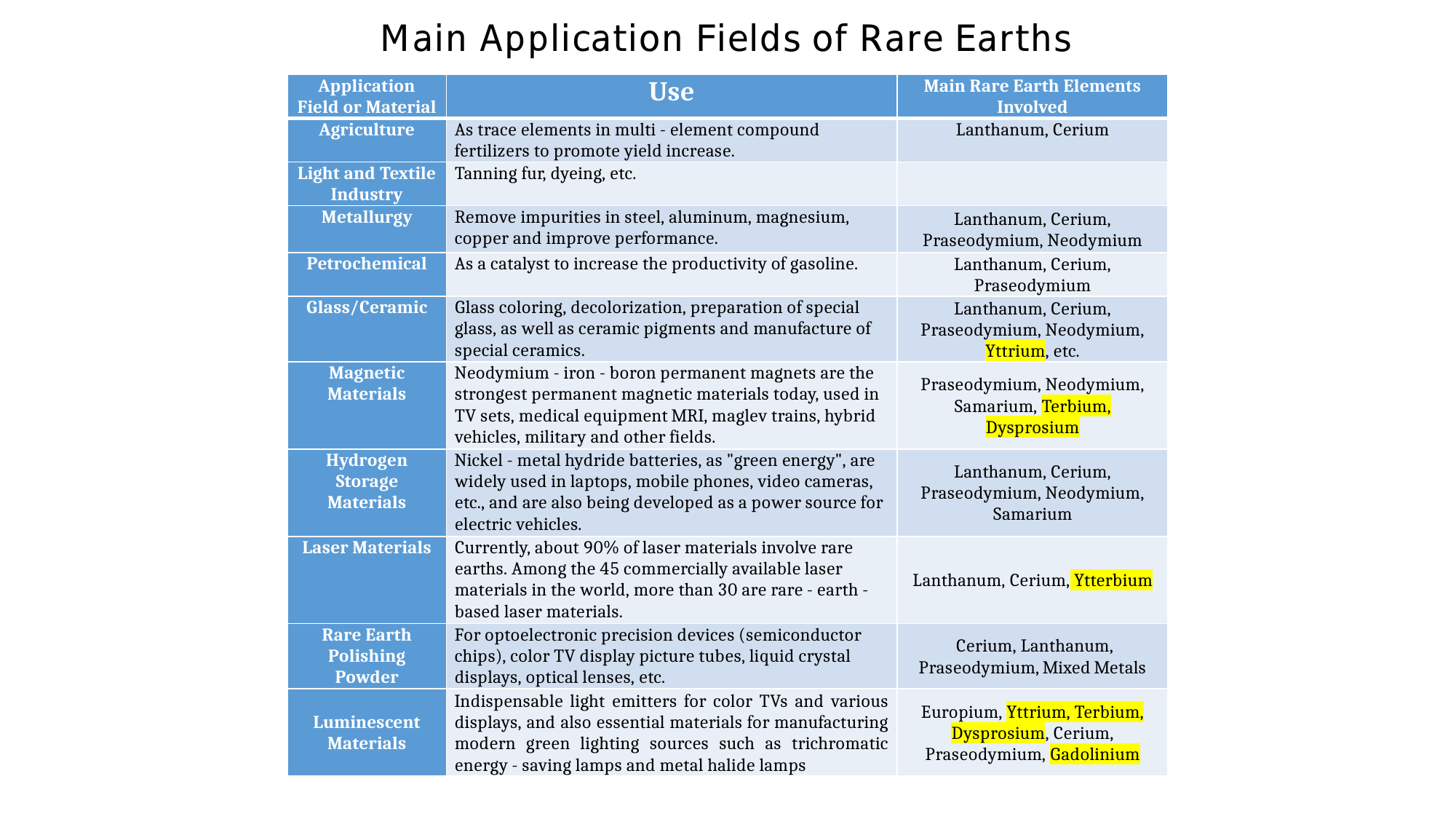

Main Application Fields of Rare Earths
| Application Field or Material | Use | Main Rare Earth Elements Involved |
| --- | --- | --- |
| Agriculture | As trace elements in multi - element compound fertilizers to promote yield increase. | Lanthanum, Cerium |
| Light and Textile Industry | Tanning fur, dyeing, etc. |  |
| Metallurgy | Remove impurities in steel, aluminum, magnesium, copper and improve performance. | Lanthanum, Cerium, Praseodymium, Neodymium |
| Petrochemical | As a catalyst to increase the productivity of gasoline. | Lanthanum, Cerium, Praseodymium |
| Glass/Ceramic | Glass coloring, decolorization, preparation of special glass, as well as ceramic pigments and manufacture of special ceramics. | Lanthanum, Cerium, Praseodymium, Neodymium, Yttrium, etc. |
| Magnetic Materials | Neodymium - iron - boron permanent magnets are the strongest permanent magnetic materials today, used in TV sets, medical equipment MRI, maglev trains, hybrid vehicles, military and other fields. | Praseodymium, Neodymium, Samarium, Terbium, Dysprosium |
| Hydrogen Storage Materials | Nickel - metal hydride batteries, as "green energy", are widely used in laptops, mobile phones, video cameras, etc., and are also being developed as a power source for electric vehicles. | Lanthanum, Cerium, Praseodymium, Neodymium, Samarium |
| Laser Materials | Currently, about 90% of laser materials involve rare earths. Among the 45 commercially available laser materials in the world, more than 30 are rare - earth - based laser materials. | Lanthanum, Cerium, Ytterbium |
| Rare Earth Polishing Powder | For optoelectronic precision devices (semiconductor chips), color TV display picture tubes, liquid crystal displays, optical lenses, etc. | Cerium, Lanthanum, Praseodymium, Mixed Metals |
| Luminescent Materials | Indispensable light emitters for color TVs and various displays, and also essential materials for manufacturing modern green lighting sources such as trichromatic energy - saving lamps and metal halide lamps | Europium, Yttrium, Terbium, Dysprosium, Cerium, Praseodymium, Gadolinium |